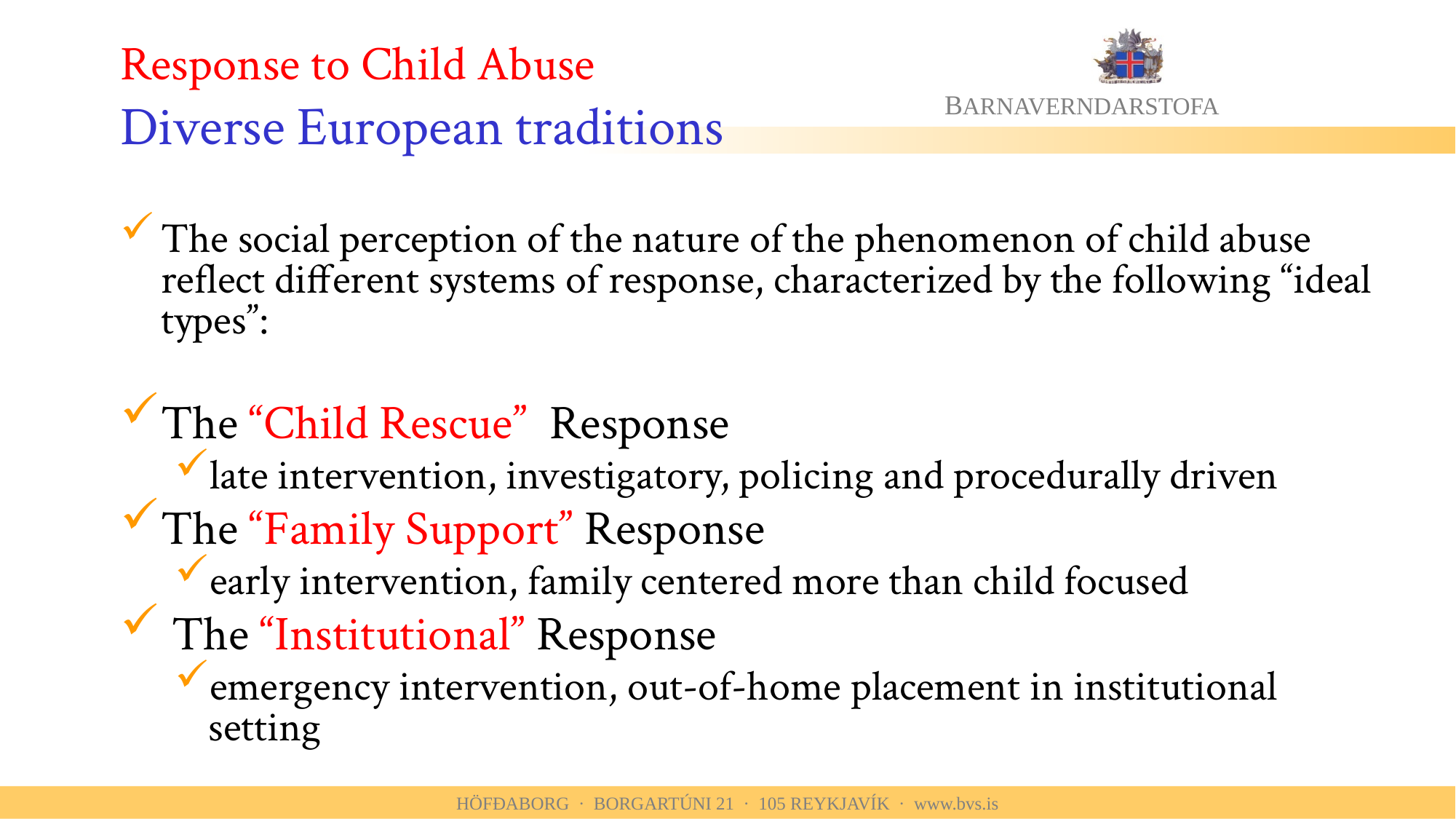

# Response to Child Abuse Diverse European traditions
The social perception of the nature of the phenomenon of child abuse reflect different systems of response, characterized by the following “ideal types”:

The “Child Rescue”  Response
late intervention, investigatory, policing and procedurally driven
The “Family Support” Response
early intervention, family centered more than child focused
 The “Institutional” Response
emergency intervention, out-of-home placement in institutional setting